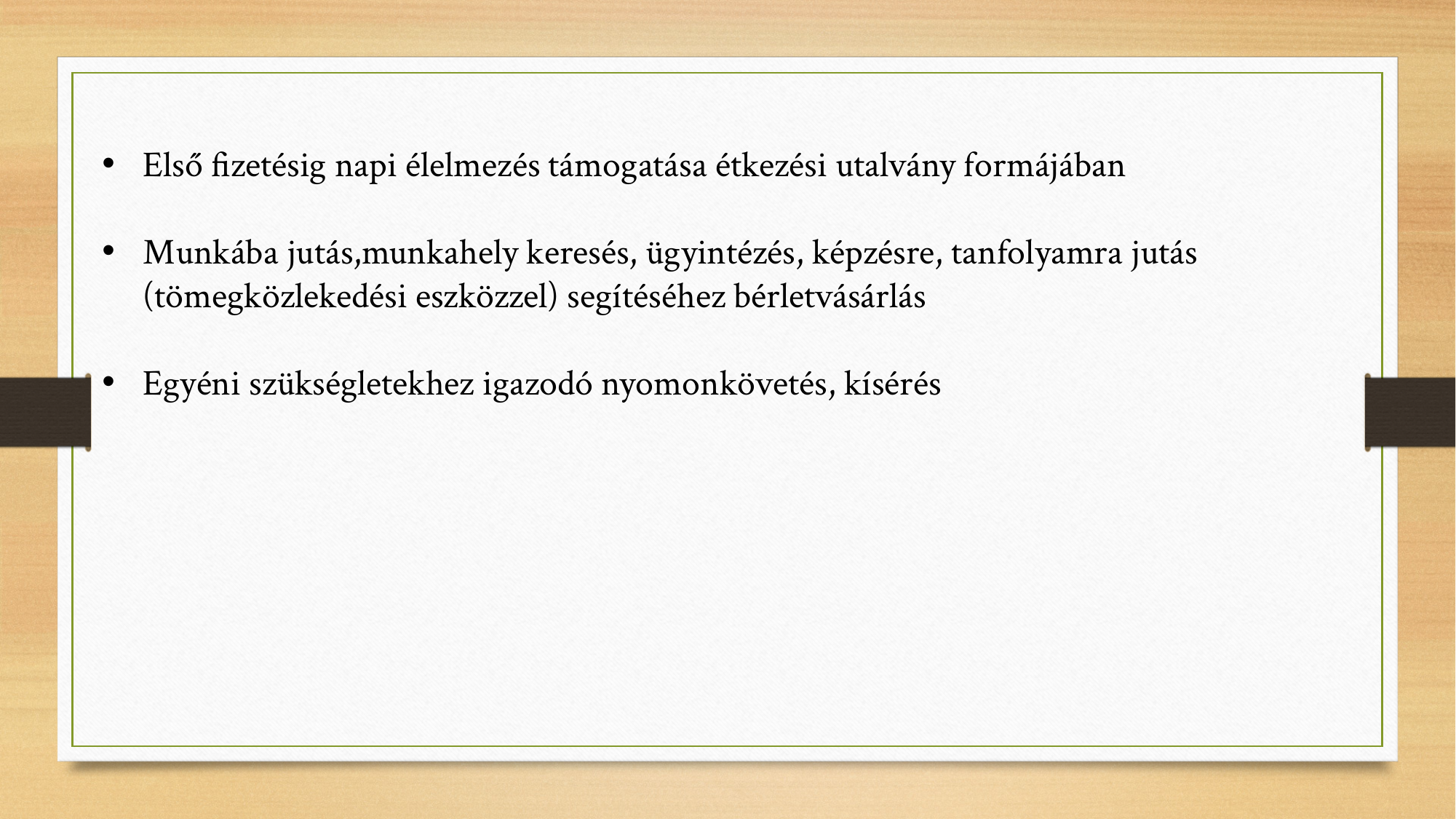

Első fizetésig napi élelmezés támogatása étkezési utalvány formájában

Munkába jutás,munkahely keresés, ügyintézés, képzésre, tanfolyamra jutás (tömegközlekedési eszközzel) segítéséhez bérletvásárlás

Egyéni szükségletekhez igazodó nyomonkövetés, kísérés